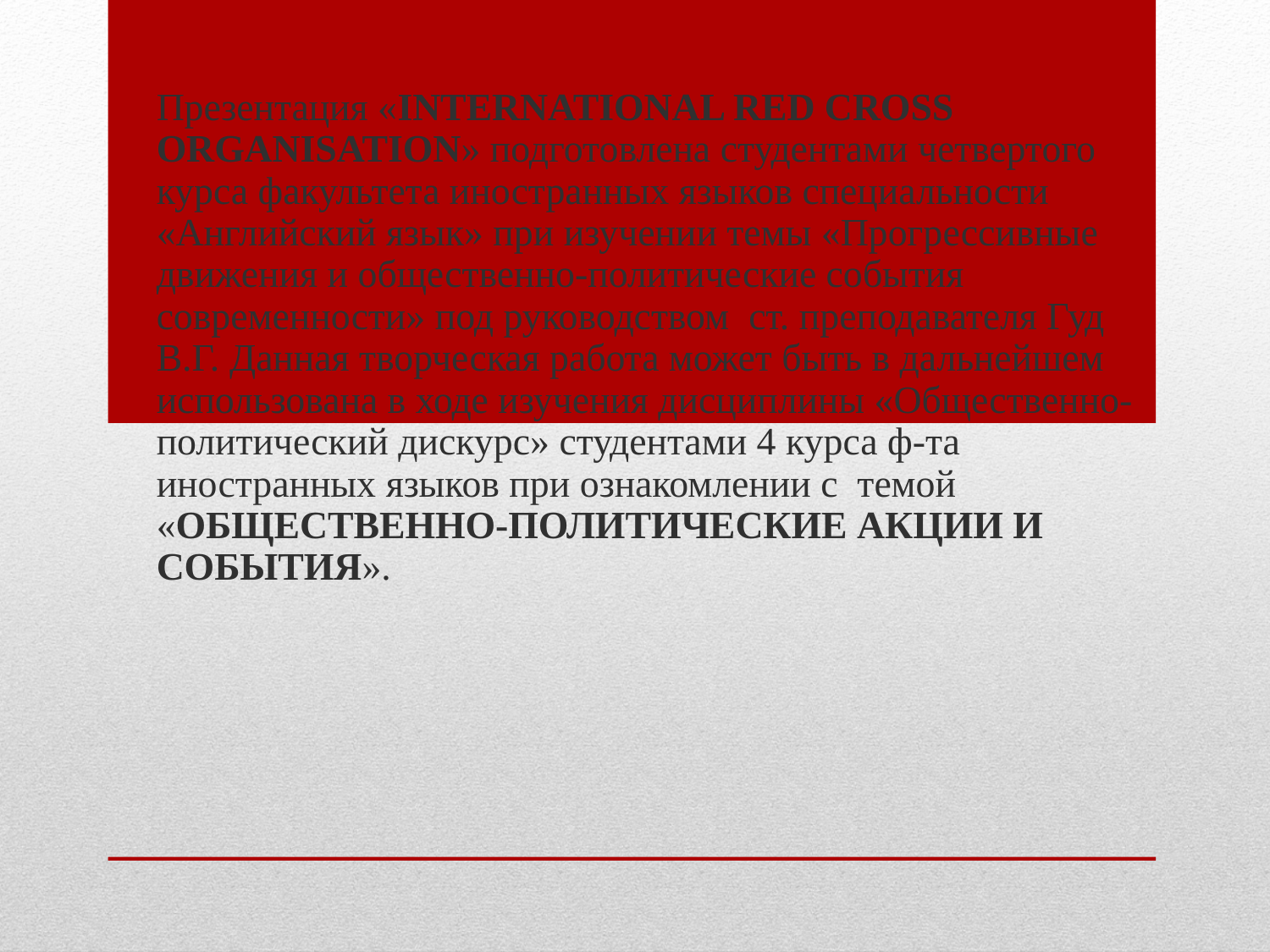

Презентация «INTERNATIONAL RED CROSS ORGANISATION» подготовлена студентами четвертого курса факультета иностранных языков специальности «Английский язык» при изучении темы «Прогрессивные движения и общественно-политические события современности» под руководством  ст. преподавателя Гуд В.Г. Данная творческая работа может быть в дальнейшем использована в ходе изучения дисциплины «Общественно-политический дискурс» студентами 4 курса ф-та иностранных языков при ознакомлении с  темой «ОБЩЕСТВЕННО-ПОЛИТИЧЕСКИЕ АКЦИИ И СОБЫТИЯ».